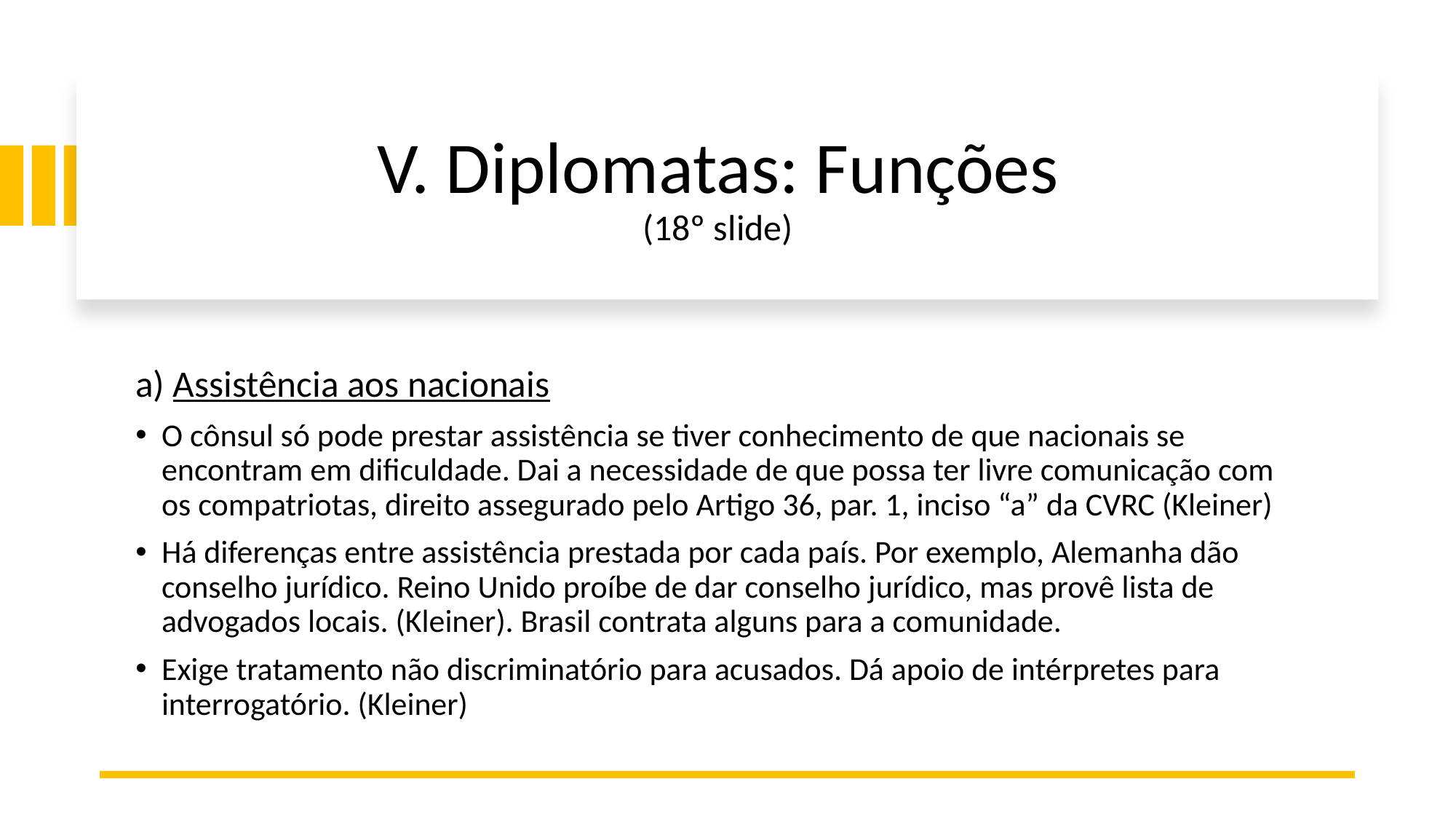

# V. Diplomatas: Funções (18º slide)

a) Assistência aos nacionais
O cônsul só pode prestar assistência se tiver conhecimento de que nacionais se encontram em dificuldade. Dai a necessidade de que possa ter livre comunicação com os compatriotas, direito assegurado pelo Artigo 36, par. 1, inciso “a” da CVRC (Kleiner)
Há diferenças entre assistência prestada por cada país. Por exemplo, Alemanha dão conselho jurídico. Reino Unido proíbe de dar conselho jurídico, mas provê lista de advogados locais. (Kleiner). Brasil contrata alguns para a comunidade.
Exige tratamento não discriminatório para acusados. Dá apoio de intérpretes para interrogatório. (Kleiner)